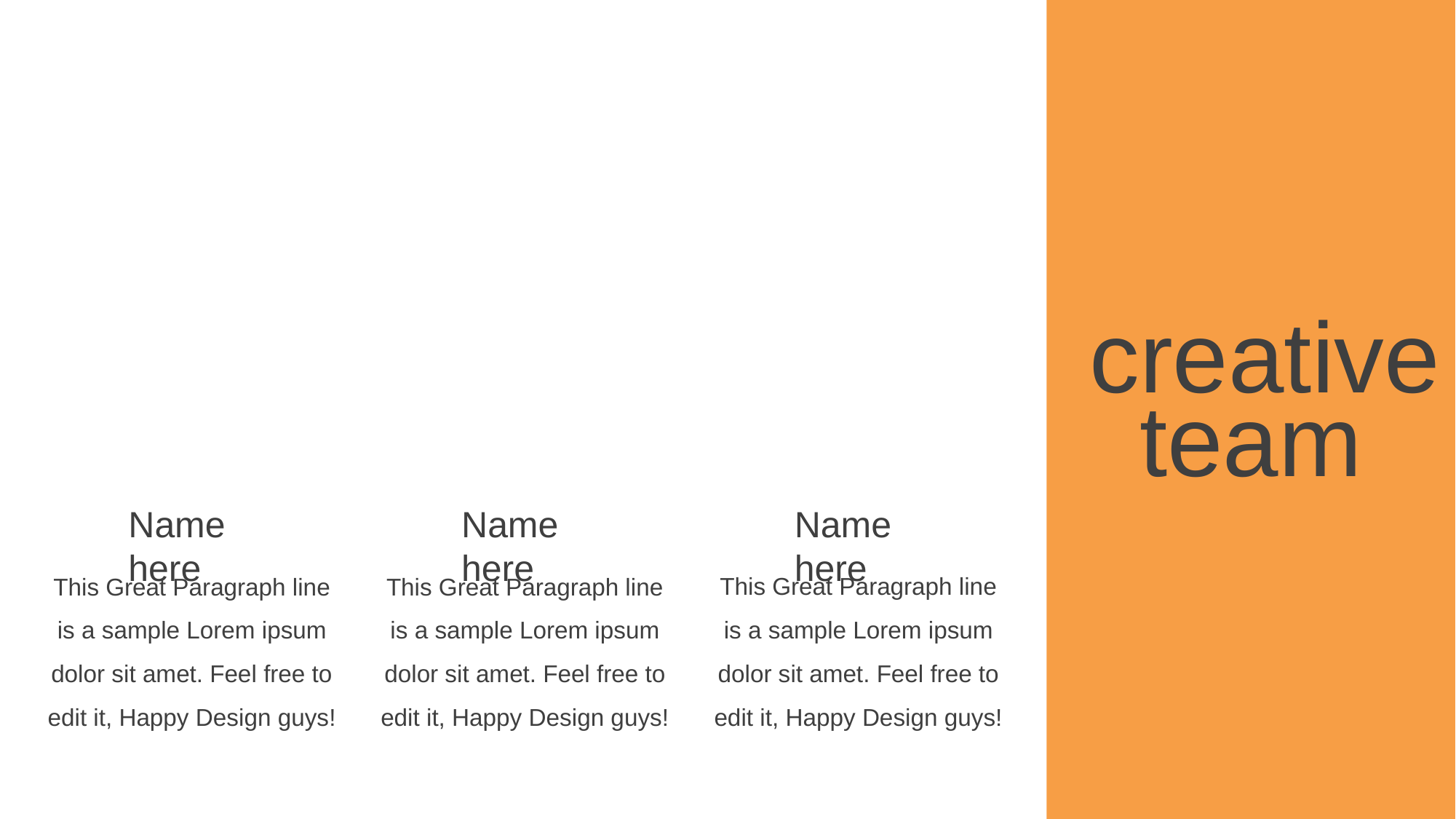

# creative team
Name here
Name here
Name here
This Great Paragraph line is a sample Lorem ipsum dolor sit amet. Feel free to edit it, Happy Design guys!
This Great Paragraph line is a sample Lorem ipsum dolor sit amet. Feel free to edit it, Happy Design guys!
This Great Paragraph line is a sample Lorem ipsum dolor sit amet. Feel free to edit it, Happy Design guys!